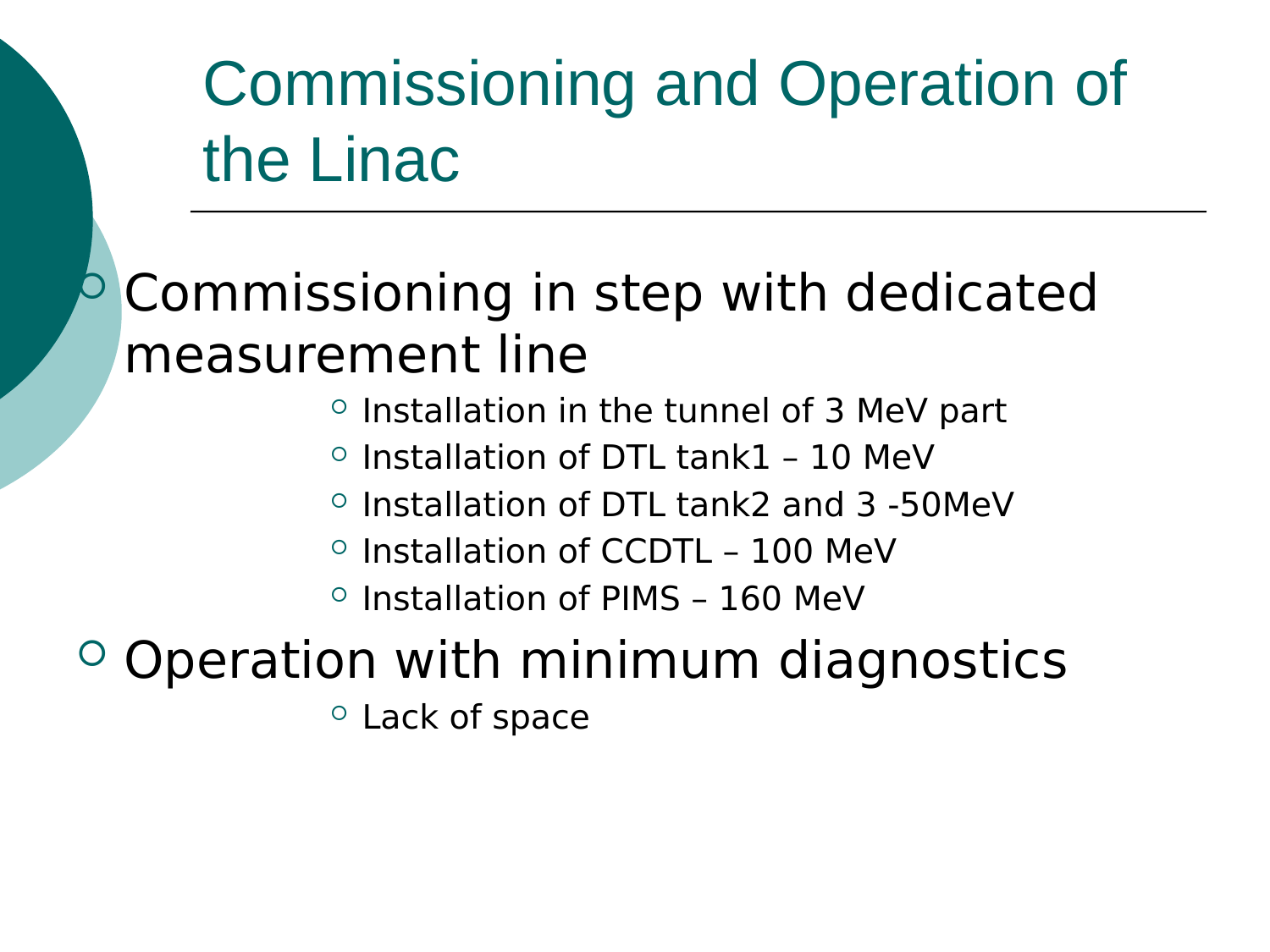

# Commissioning and Operation of the Linac
Commissioning in step with dedicated measurement line
Installation in the tunnel of 3 MeV part
Installation of DTL tank1 – 10 MeV
Installation of DTL tank2 and 3 -50MeV
Installation of CCDTL – 100 MeV
Installation of PIMS – 160 MeV
Operation with minimum diagnostics
Lack of space